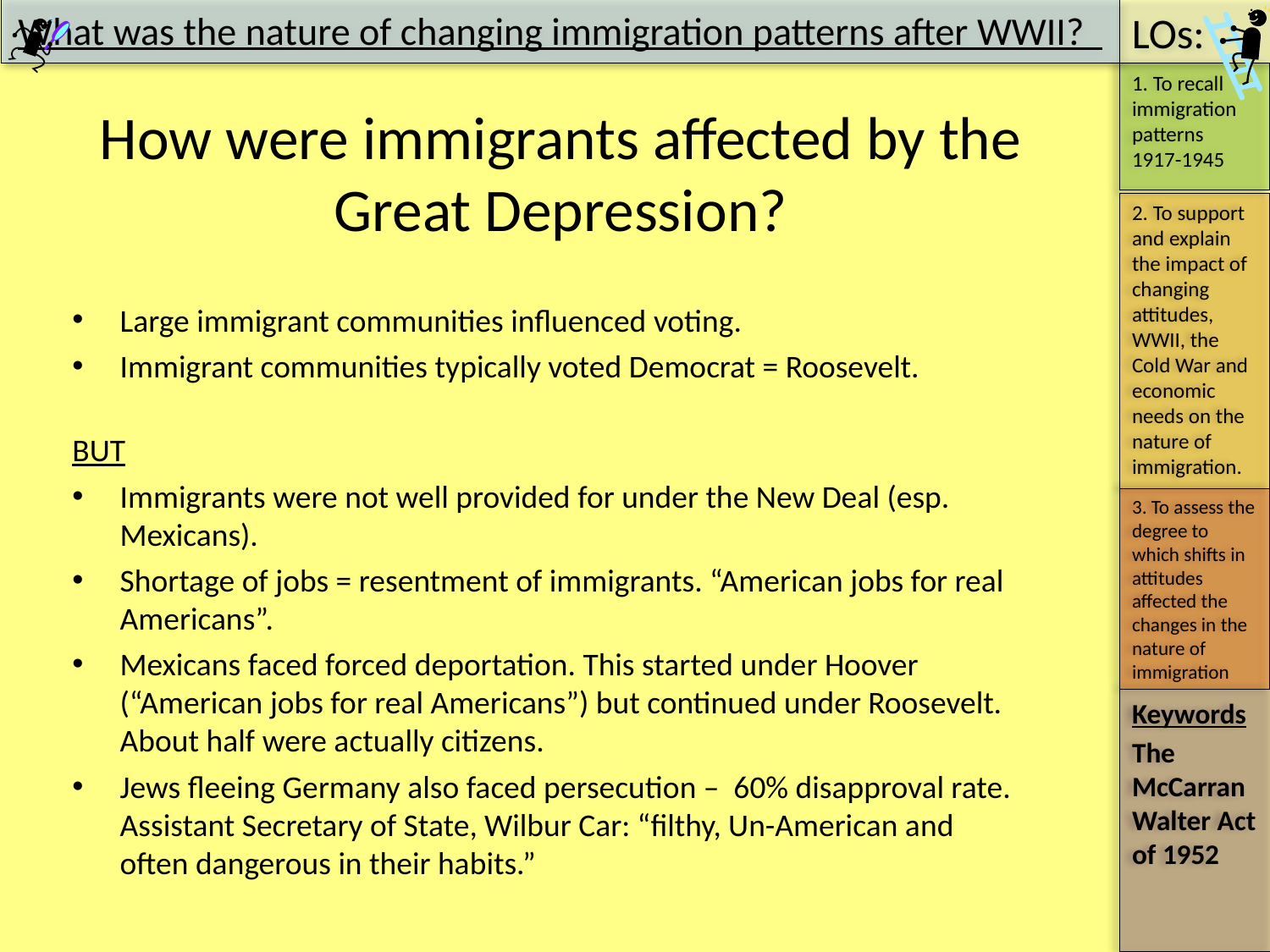

# How were immigrants affected by the Great Depression?
Large immigrant communities influenced voting.
Immigrant communities typically voted Democrat = Roosevelt.
BUT
Immigrants were not well provided for under the New Deal (esp. Mexicans).
Shortage of jobs = resentment of immigrants. “American jobs for real Americans”.
Mexicans faced forced deportation. This started under Hoover (“American jobs for real Americans”) but continued under Roosevelt. About half were actually citizens.
Jews fleeing Germany also faced persecution –  60% disapproval rate. Assistant Secretary of State, Wilbur Car: “filthy, Un-American and often dangerous in their habits.”